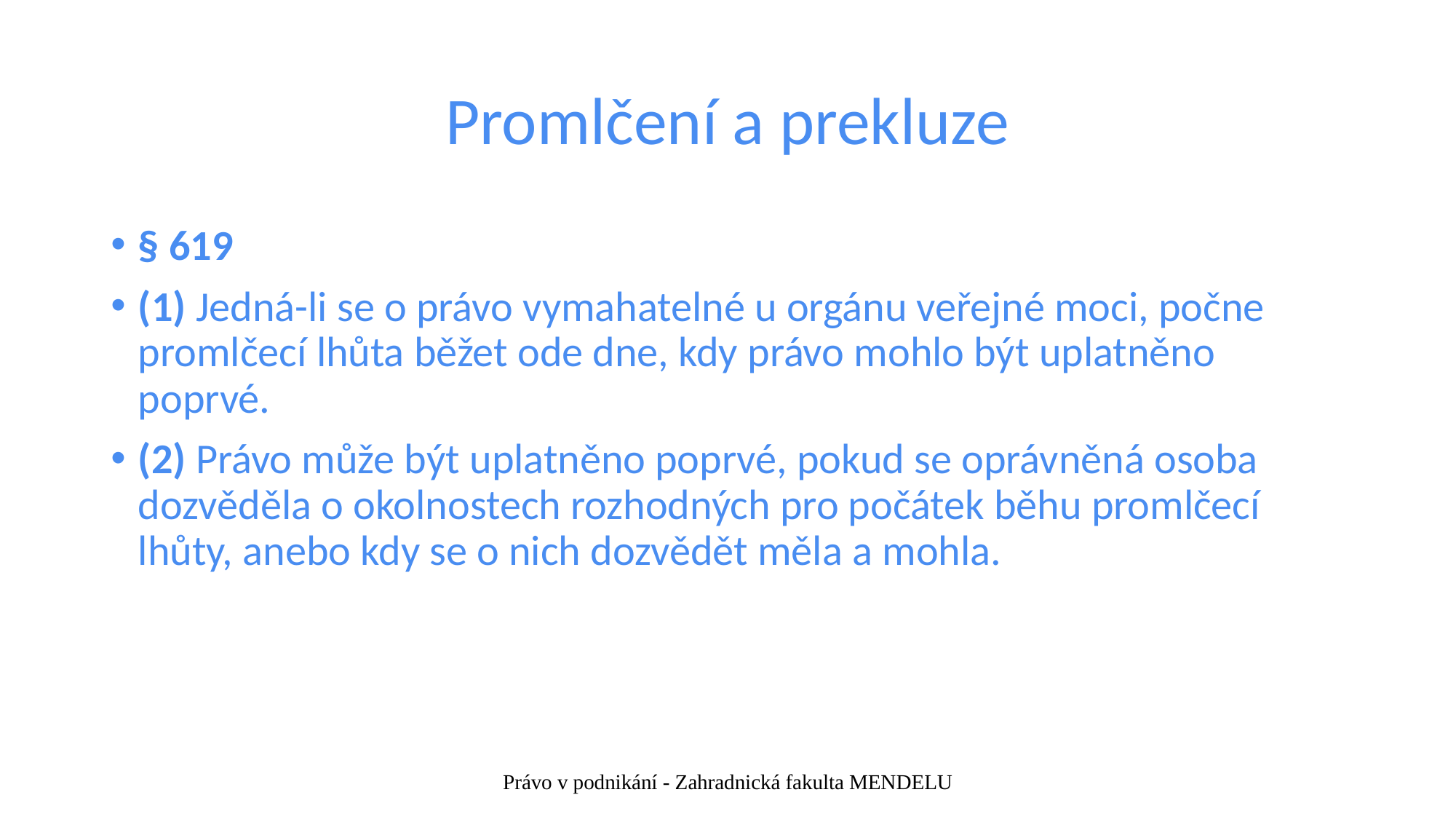

# Promlčení a prekluze
§ 619
(1) Jedná-li se o právo vymahatelné u orgánu veřejné moci, počne promlčecí lhůta běžet ode dne, kdy právo mohlo být uplatněno poprvé.
(2) Právo může být uplatněno poprvé, pokud se oprávněná osoba dozvěděla o okolnostech rozhodných pro počátek běhu promlčecí lhůty, anebo kdy se o nich dozvědět měla a mohla.

Právo v podnikání - Zahradnická fakulta MENDELU